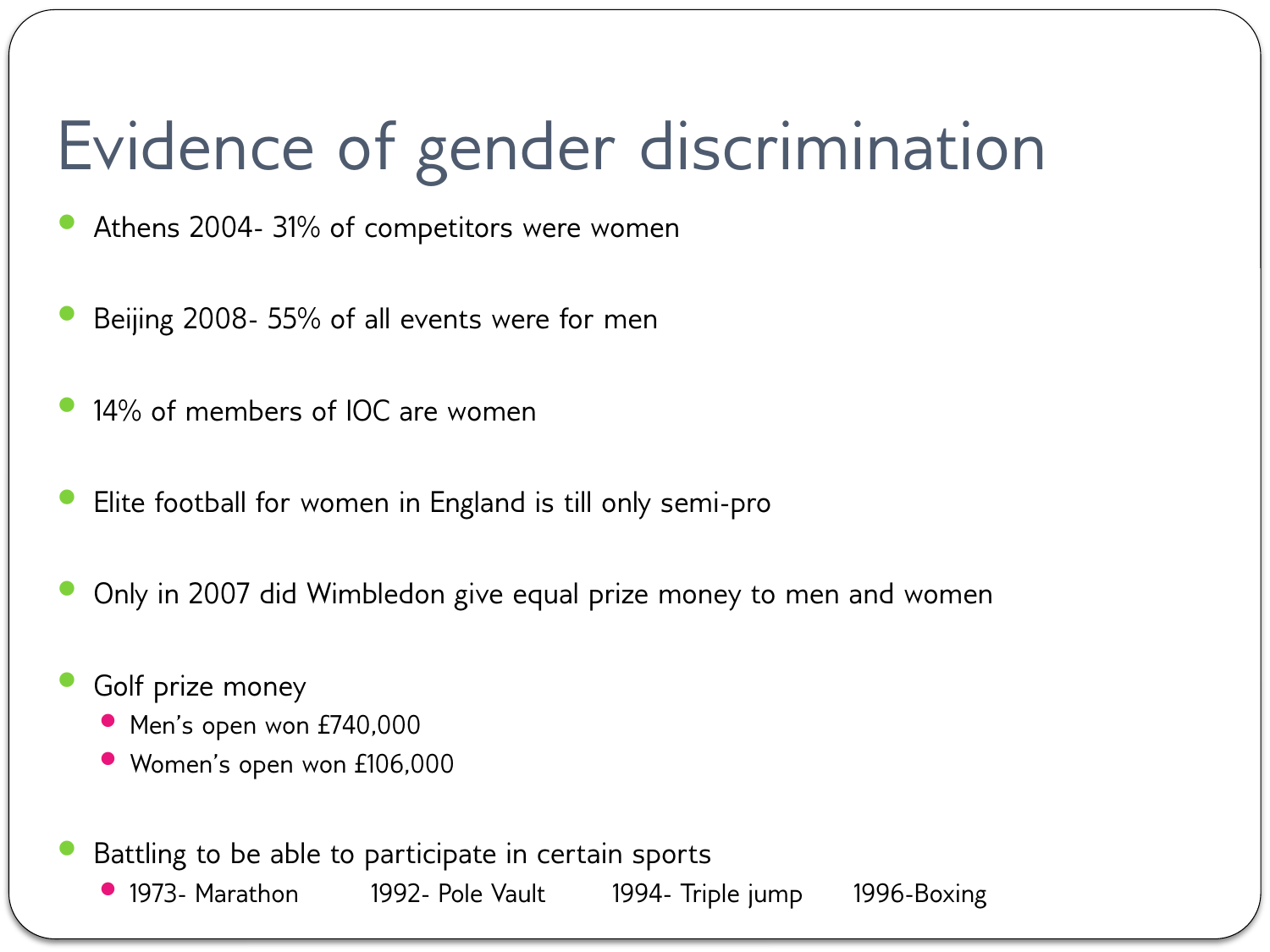

# Evidence of gender discrimination
Athens 2004- 31% of competitors were women

Beijing 2008- 55% of all events were for men

14% of members of IOC are women

Elite football for women in England is till only semi-pro

Only in 2007 did Wimbledon give equal prize money to men and women

Golf prize money
Men’s open won £740,000
Women’s open won £106,000

Battling to be able to participate in certain sports
1973- Marathon	1992- Pole Vault 	1994- Triple jump	1996-Boxing